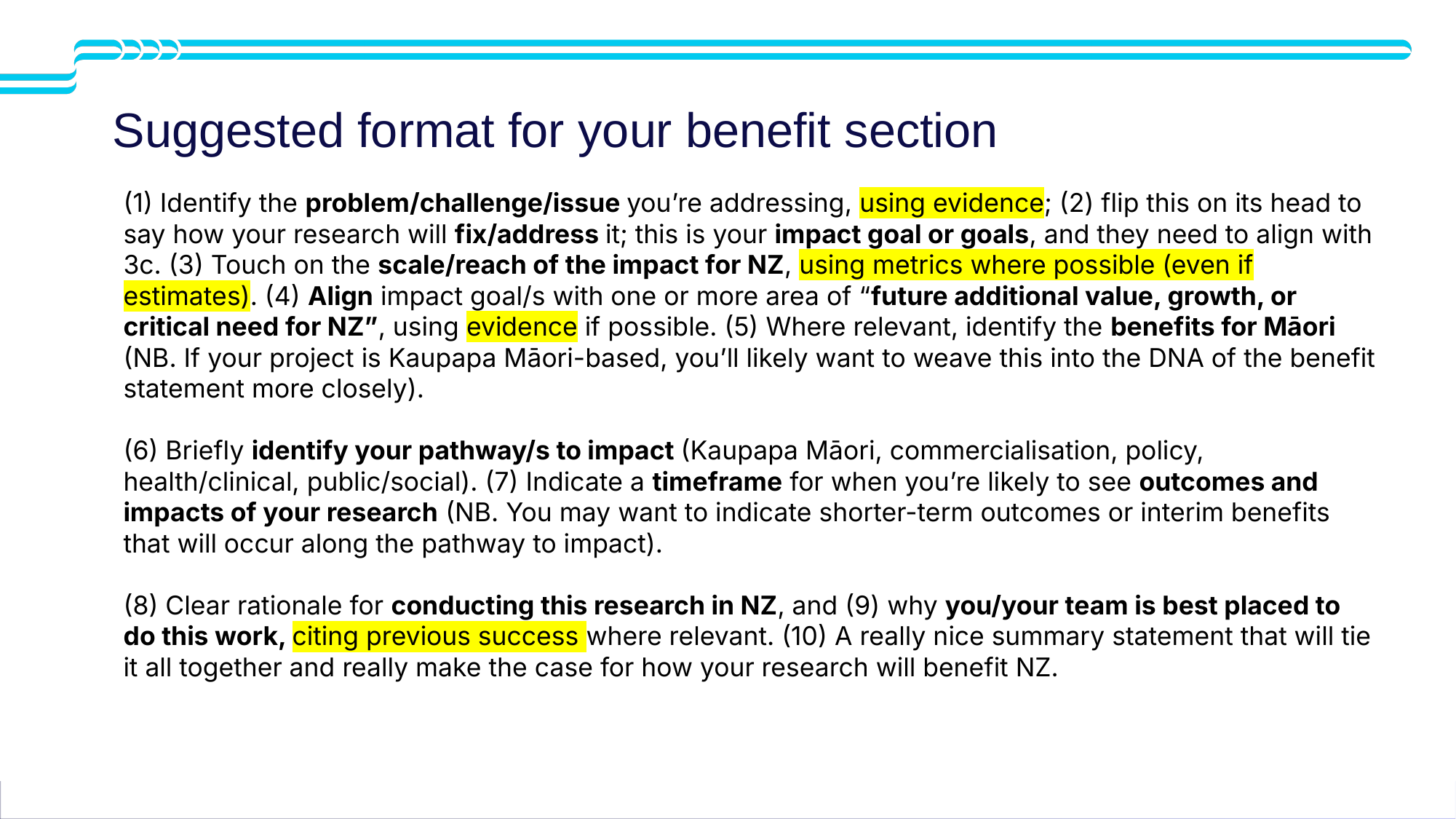

Suggested format for your benefit section
(1) Identify the problem/challenge/issue you’re addressing, using evidence; (2) flip this on its head to say how your research will fix/address it; this is your impact goal or goals, and they need to align with 3c. (3) Touch on the scale/reach of the impact for NZ, using metrics where possible (even if estimates). (4) Align impact goal/s with one or more area of “future additional value, growth, or critical need for NZ”, using evidence if possible. (5) Where relevant, identify the benefits for Māori (NB. If your project is Kaupapa Māori-based, you’ll likely want to weave this into the DNA of the benefit statement more closely).

(6) Briefly identify your pathway/s to impact (Kaupapa Māori, commercialisation, policy, health/clinical, public/social). (7) Indicate a timeframe for when you’re likely to see outcomes and impacts of your research (NB. You may want to indicate shorter-term outcomes or interim benefits that will occur along the pathway to impact).

(8) Clear rationale for conducting this research in NZ, and (9) why you/your team is best placed to do this work, citing previous success where relevant. (10) A really nice summary statement that will tie it all together and really make the case for how your research will benefit NZ.